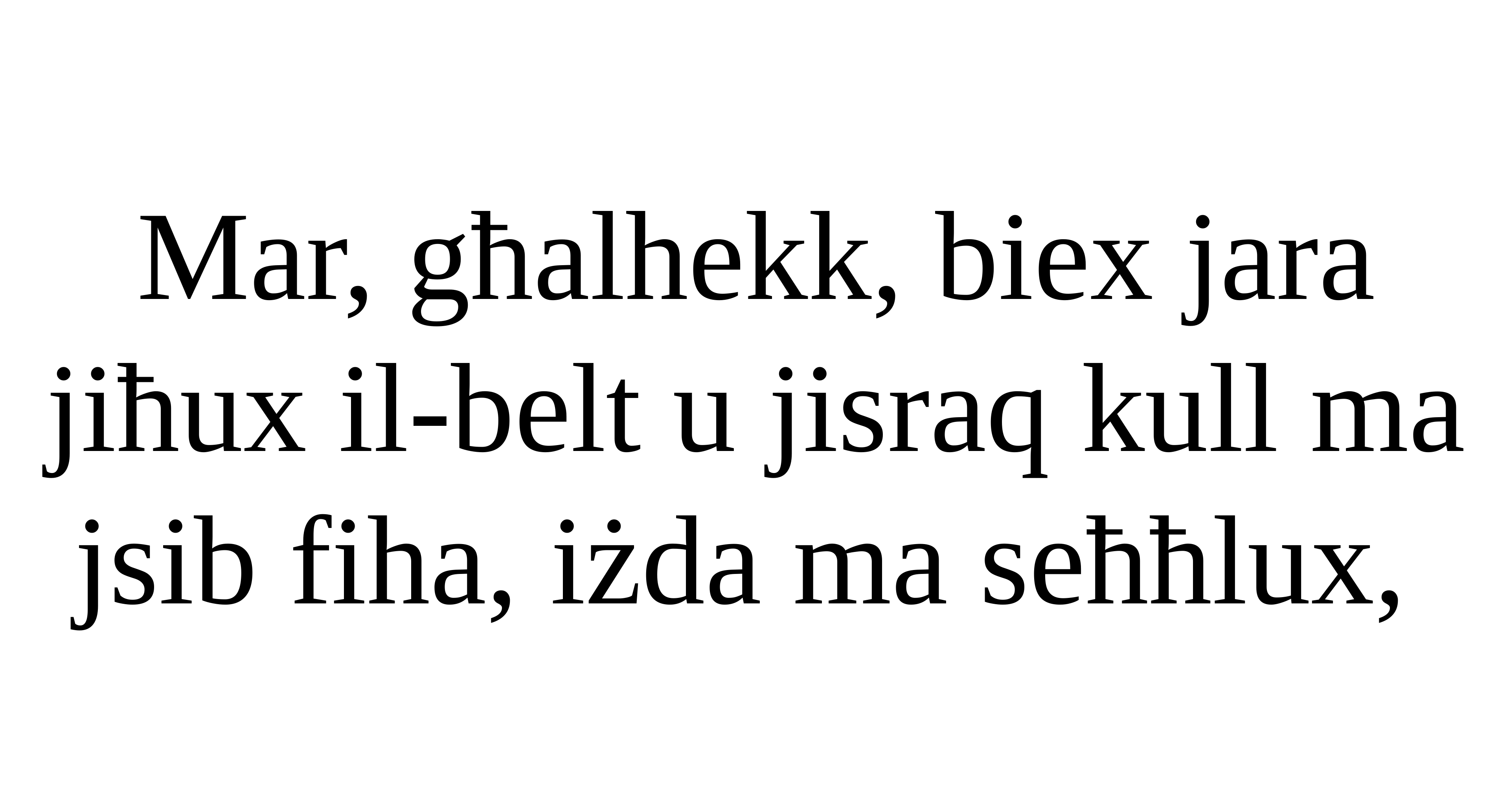

Mar, għalhekk, biex jara jiħux il-belt u jisraq kull ma jsib fiha, iżda ma seħħlux,